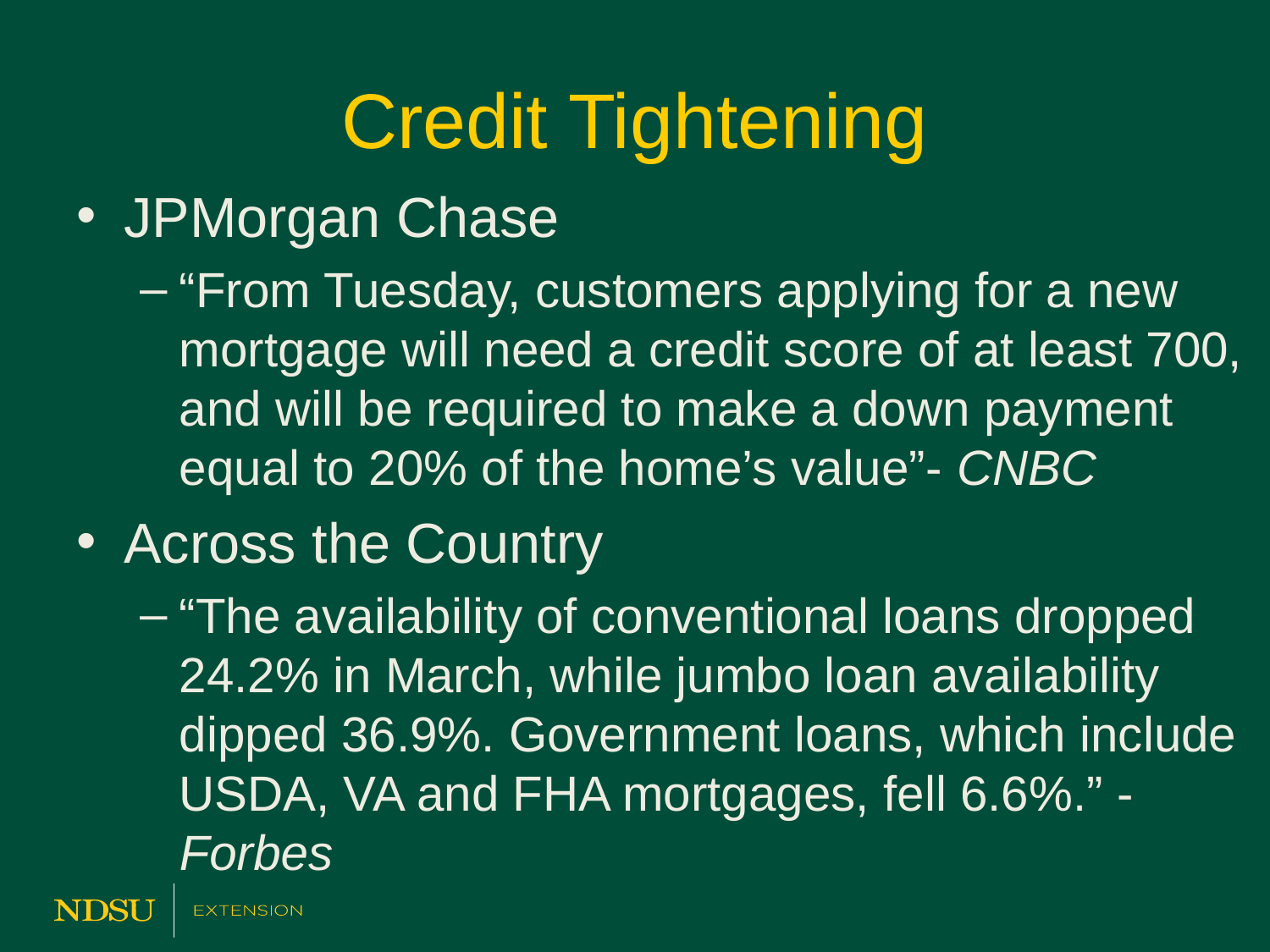

# Credit Tightening
JPMorgan Chase
“From Tuesday, customers applying for a new mortgage will need a credit score of at least 700, and will be required to make a down payment equal to 20% of the home’s value”- CNBC
Across the Country
“The availability of conventional loans dropped 24.2% in March, while jumbo loan availability dipped 36.9%. Government loans, which include USDA, VA and FHA mortgages, fell 6.6%.” - Forbes